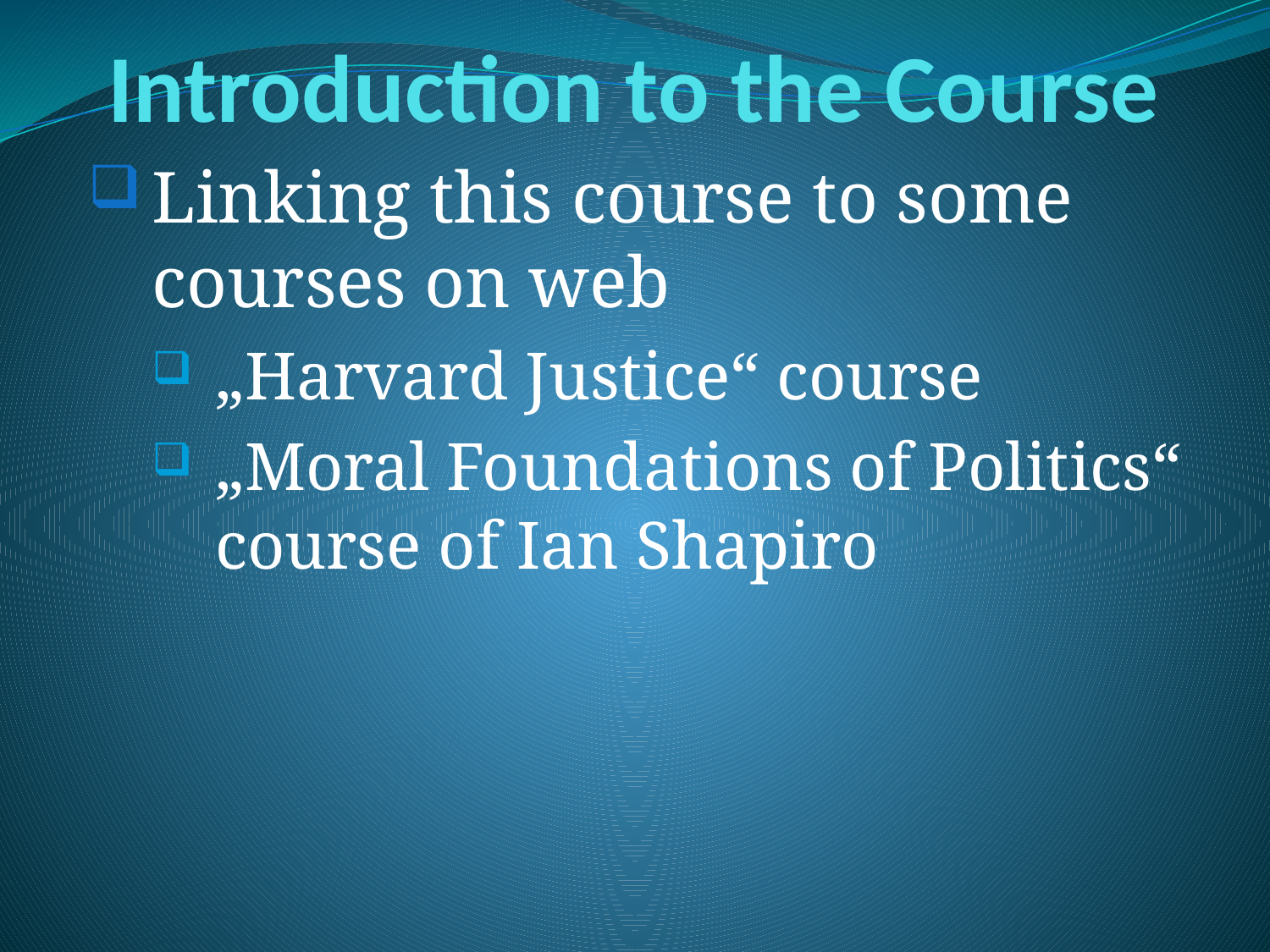

# Introduction to the Course
Linking this course to some courses on web
„Harvard Justice“ course
„Moral Foundations of Politics“ course of Ian Shapiro